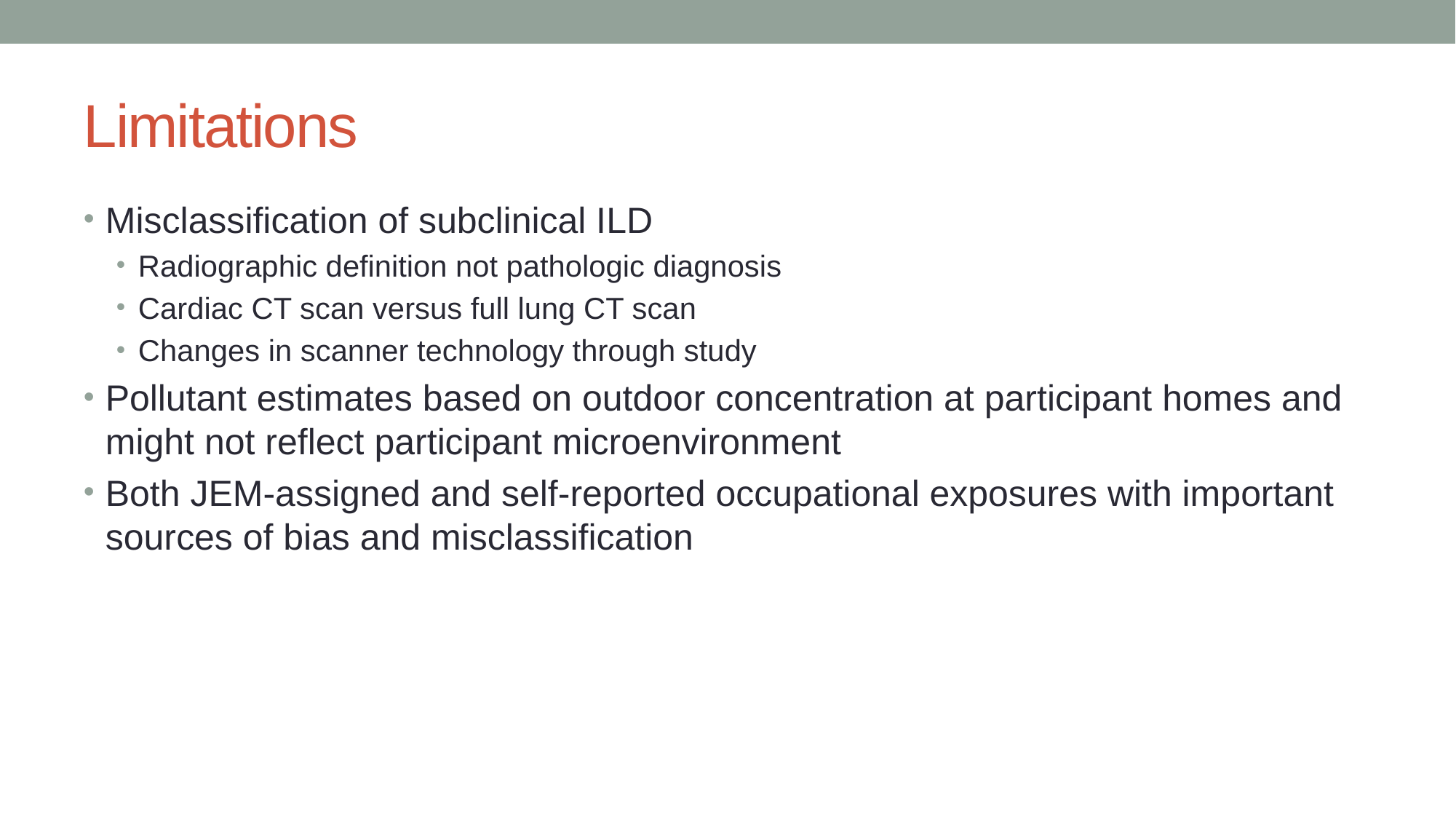

# Limitations
Misclassification of subclinical ILD
Radiographic definition not pathologic diagnosis
Cardiac CT scan versus full lung CT scan
Changes in scanner technology through study
Pollutant estimates based on outdoor concentration at participant homes and might not reflect participant microenvironment
Both JEM-assigned and self-reported occupational exposures with important sources of bias and misclassification